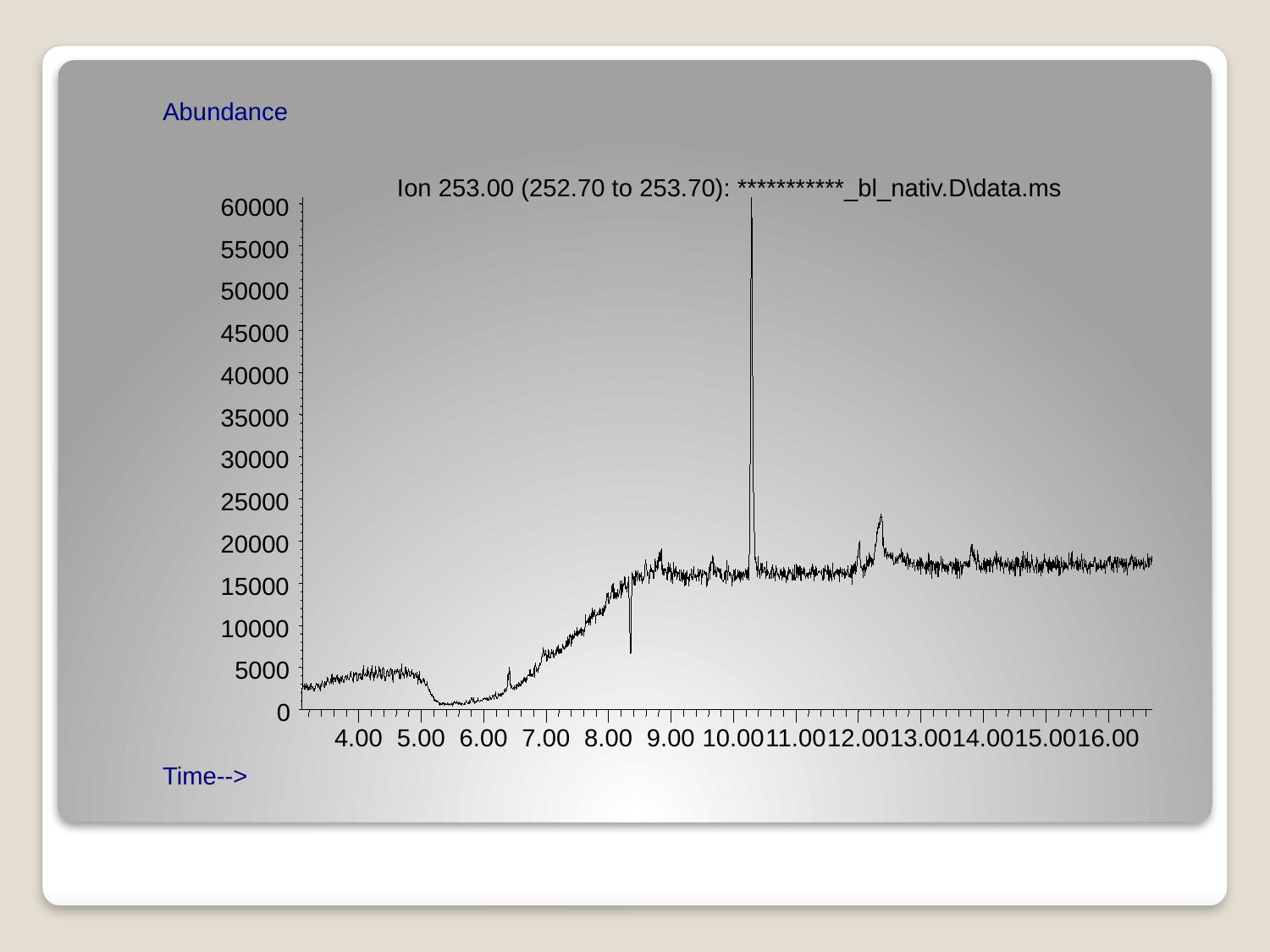

Abundance
Ion 253.00 (252.70 to 253.70): ***********_bl_nativ.D\data.ms
60000

55000

50000

45000

40000

35000

30000

25000

20000

15000

10000

5000

0

4.00
5.00
6.00
7.00
8.00
9.00
10.00
11.00
12.00
13.00
14.00
15.00
16.00
Time-->